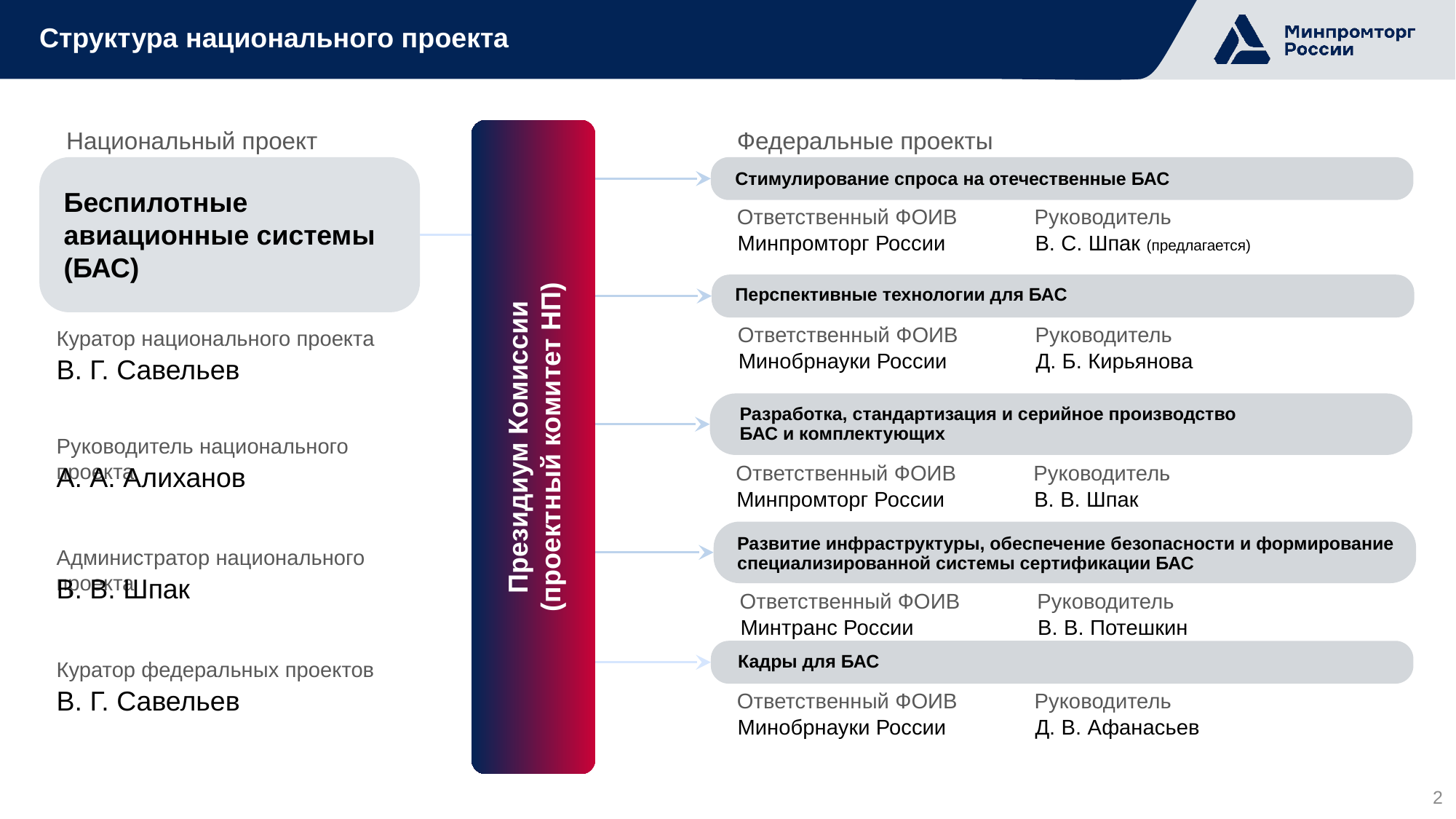

# Структура национального проекта
Национальный проект
Федеральные проекты

Стимулирование спроса на отечественные БАС
Беспилотные авиационные системы (БАС)
Ответственный ФОИВ
Минпромторг России
Руководитель
В. С. Шпак (предлагается)

Перспективные технологии для БАС
Ответственный ФОИВ
Минобрнауки России
Руководитель
Д. Б. Кирьянова
Куратор национального проекта
В. Г. Савельев

Президиум Комиссии
(проектный комитет НП)

Разработка, стандартизация и серийное производство БАС и комплектующих
Ответственный ФОИВ
Минпромторг России
Руководитель
В. В. Шпак
Руководитель национального проекта
А. А. Алиханов

Развитие инфраструктуры, обеспечение безопасности и формирование специализированной системы сертификации БАС
Ответственный ФОИВ
Минтранс России
Руководитель
В. В. Потешкин
Администратор национального проекта
В. В. Шпак

Кадры для БАС
Ответственный ФОИВ
Минобрнауки России
Руководитель
Д. В. Афанасьев
Куратор федеральных проектов
В. Г. Савельев
2